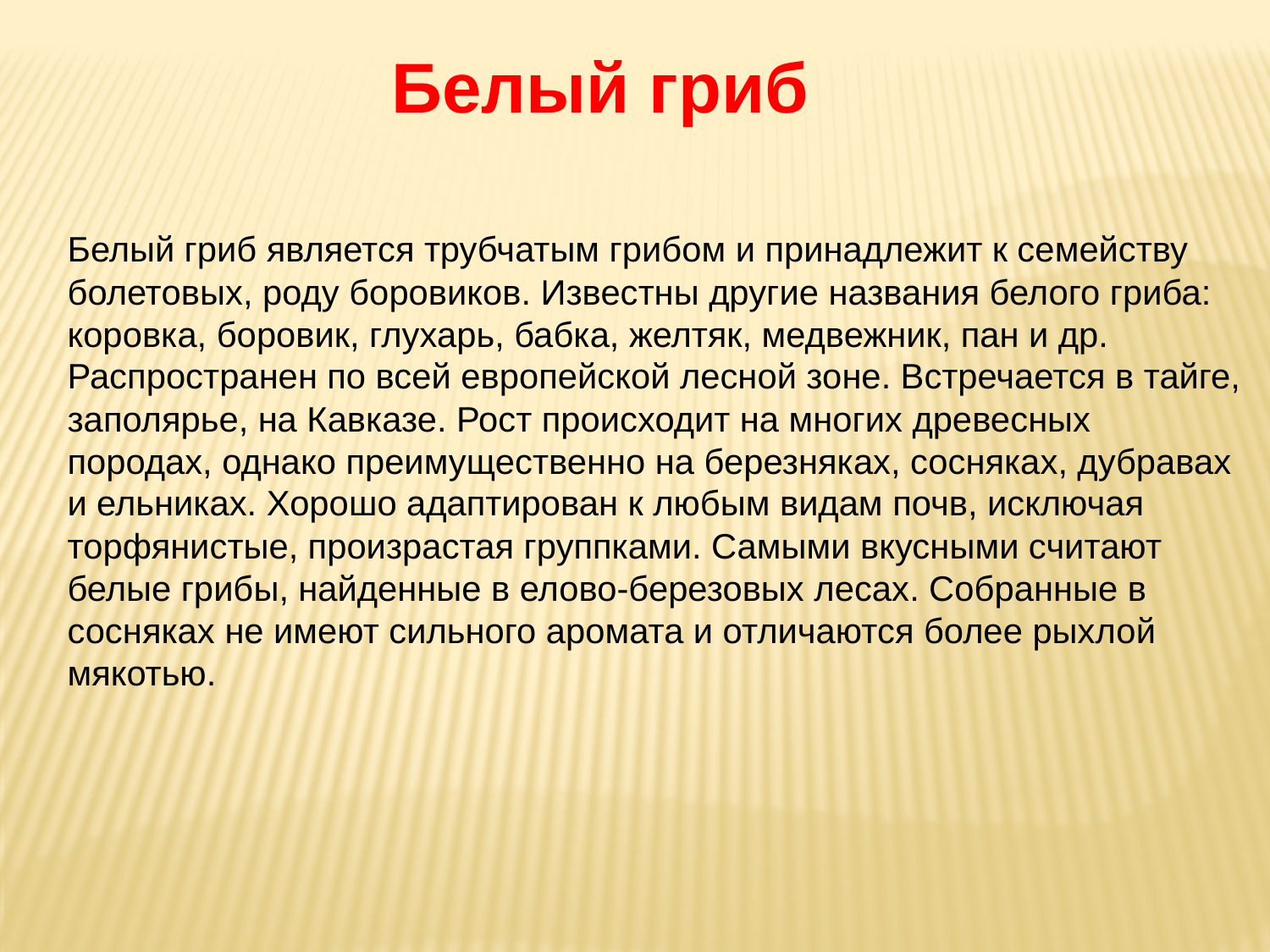

Белый гриб

Белый гриб является трубчатым грибом и принадлежит к семейству болетовых, роду боровиков. Известны другие названия белого гриба: коровка, боровик, глухарь, бабка, желтяк, медвежник, пан и др. Распространен по всей европейской лесной зоне. Встречается в тайге, заполярье, на Кавказе. Рост происходит на многих древесных породах, однако преимущественно на березняках, сосняках, дубравах и ельниках. Хорошо адаптирован к любым видам почв, исключая торфянистые, произрастая группками. Самыми вкусными считают белые грибы, найденные в елово-березовых лесах. Собранные в сосняках не имеют сильного аромата и отличаются более рыхлой мякотью.